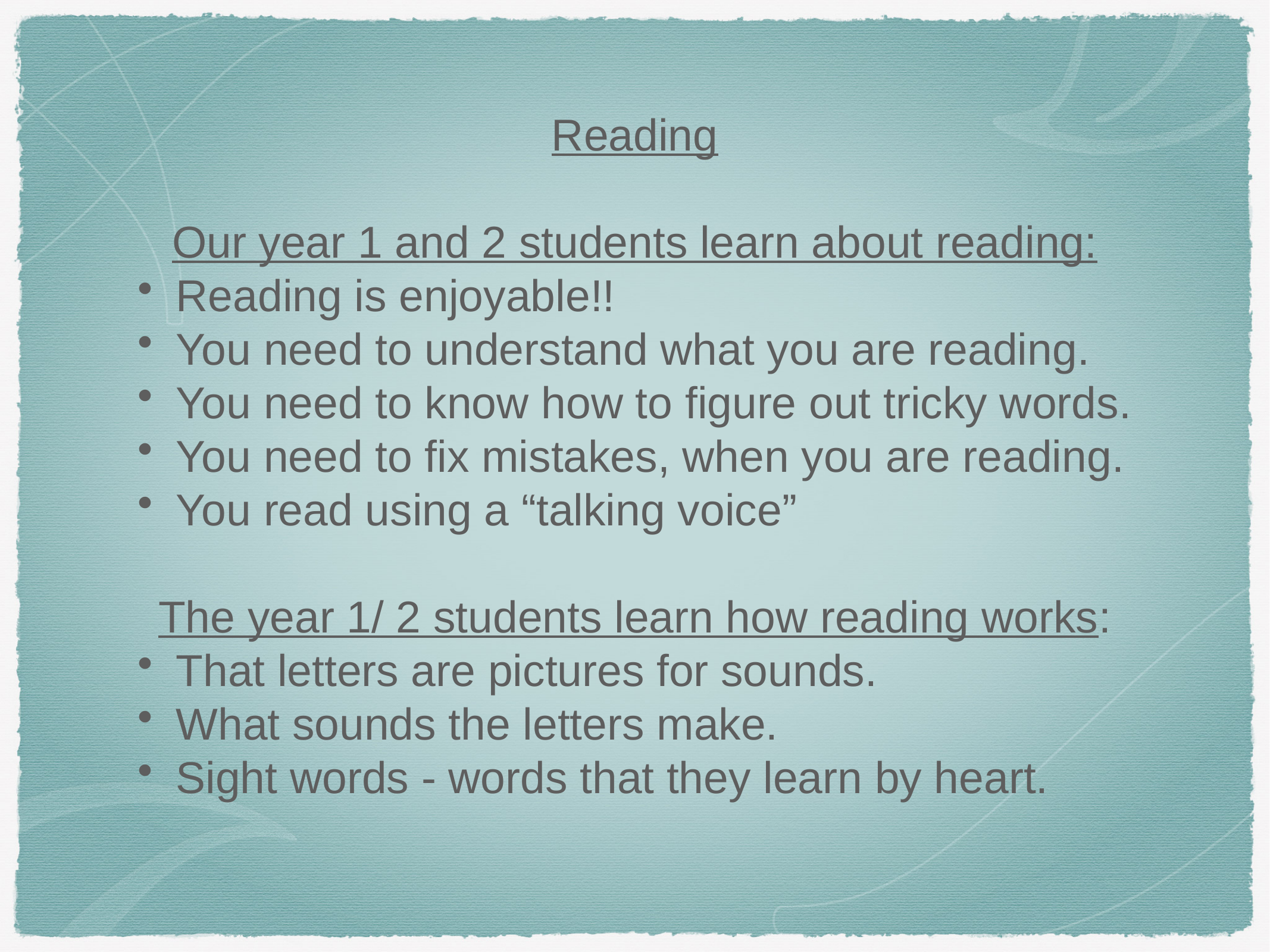

Reading

Our year 1 and 2 students learn about reading:
Reading is enjoyable!!
You need to understand what you are reading.
You need to know how to figure out tricky words.
You need to fix mistakes, when you are reading.
You read using a “talking voice”

The year 1/ 2 students learn how reading works:
That letters are pictures for sounds.
What sounds the letters make.
Sight words - words that they learn by heart.